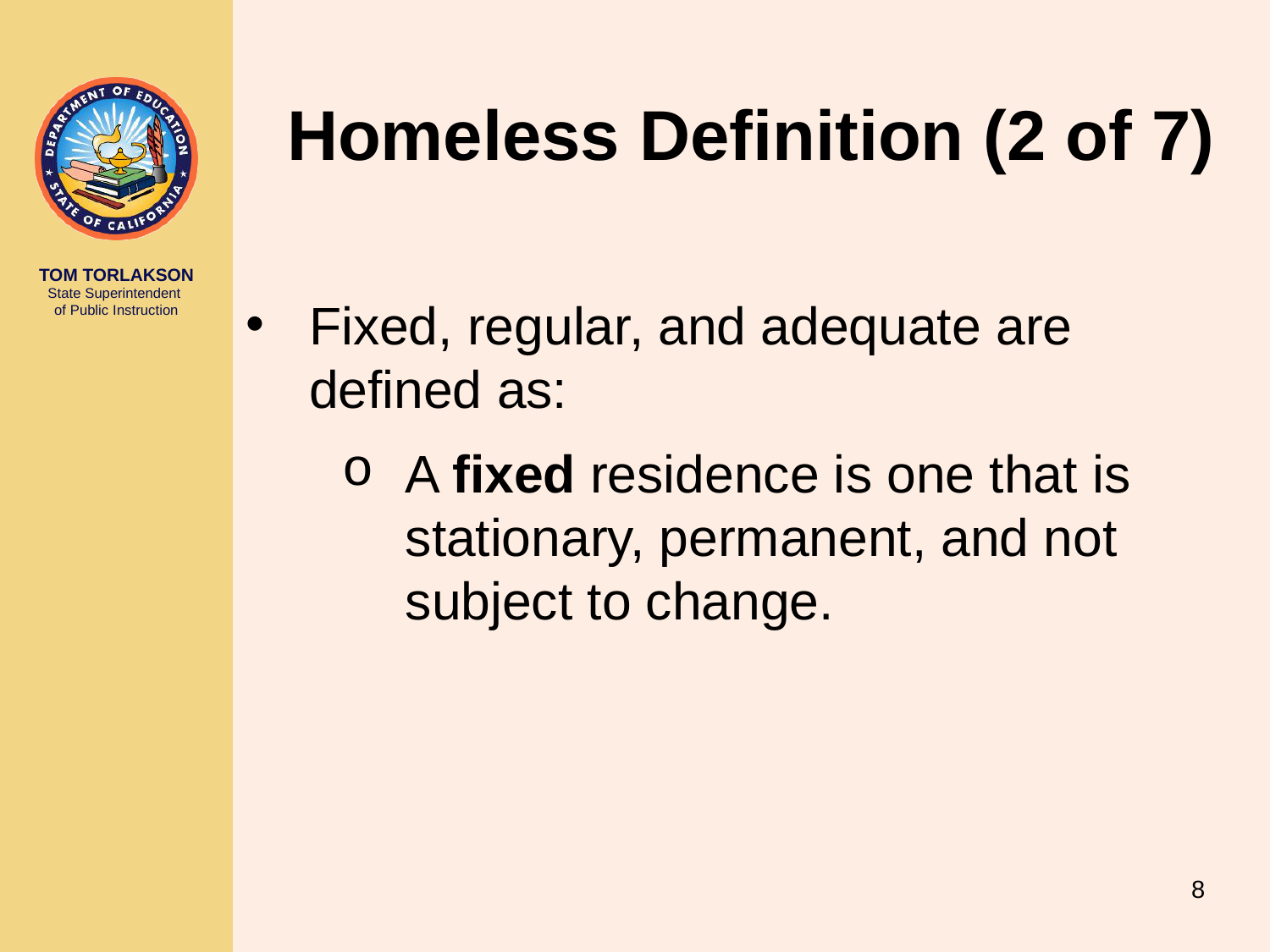

# Homeless Definition (2 of 7)
Fixed, regular, and adequate are defined as:
A fixed residence is one that is    stationary, permanent, and not subject to change.

8